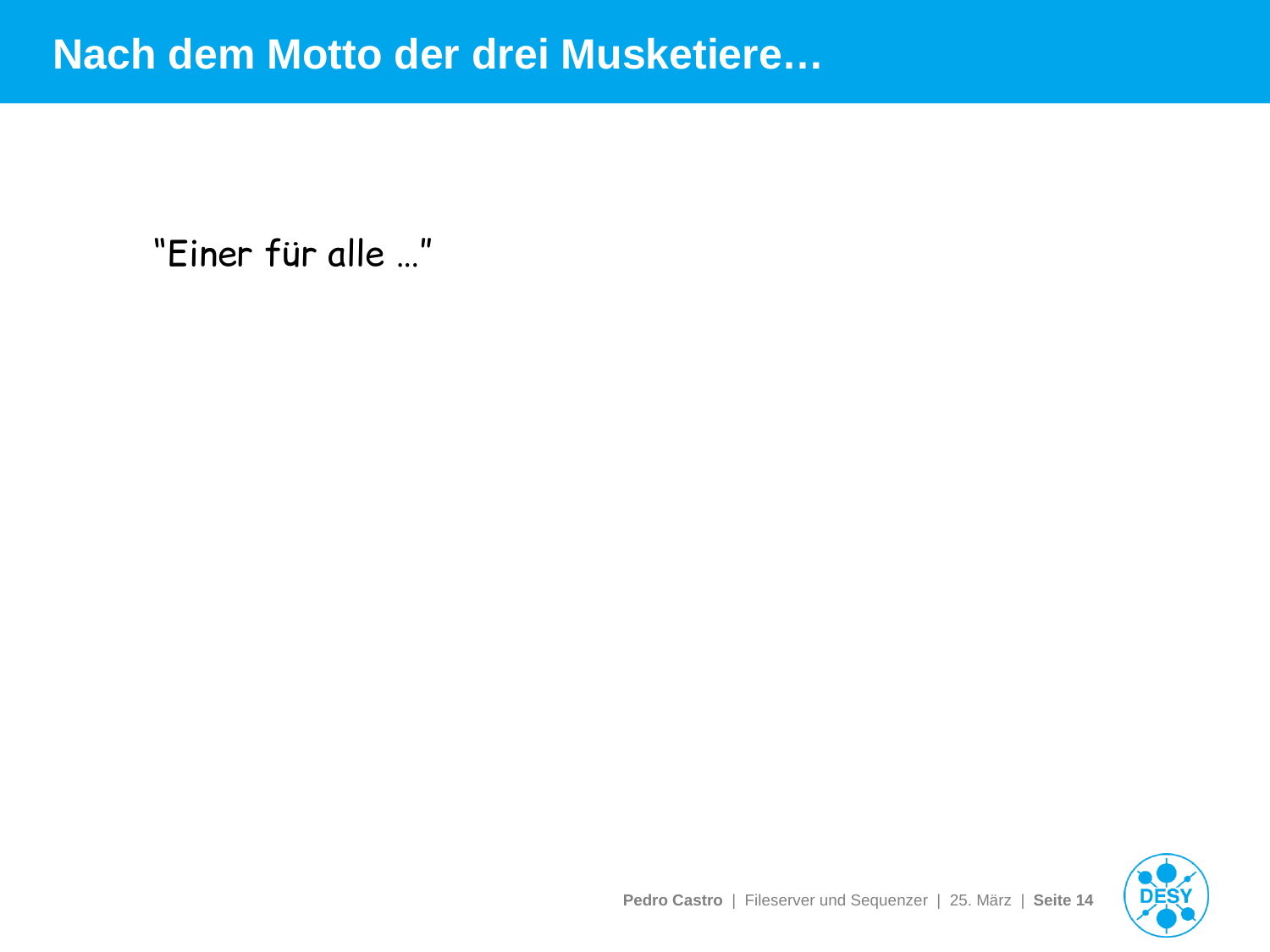

# Nach dem Motto der drei Musketiere…
“Einer für alle …”